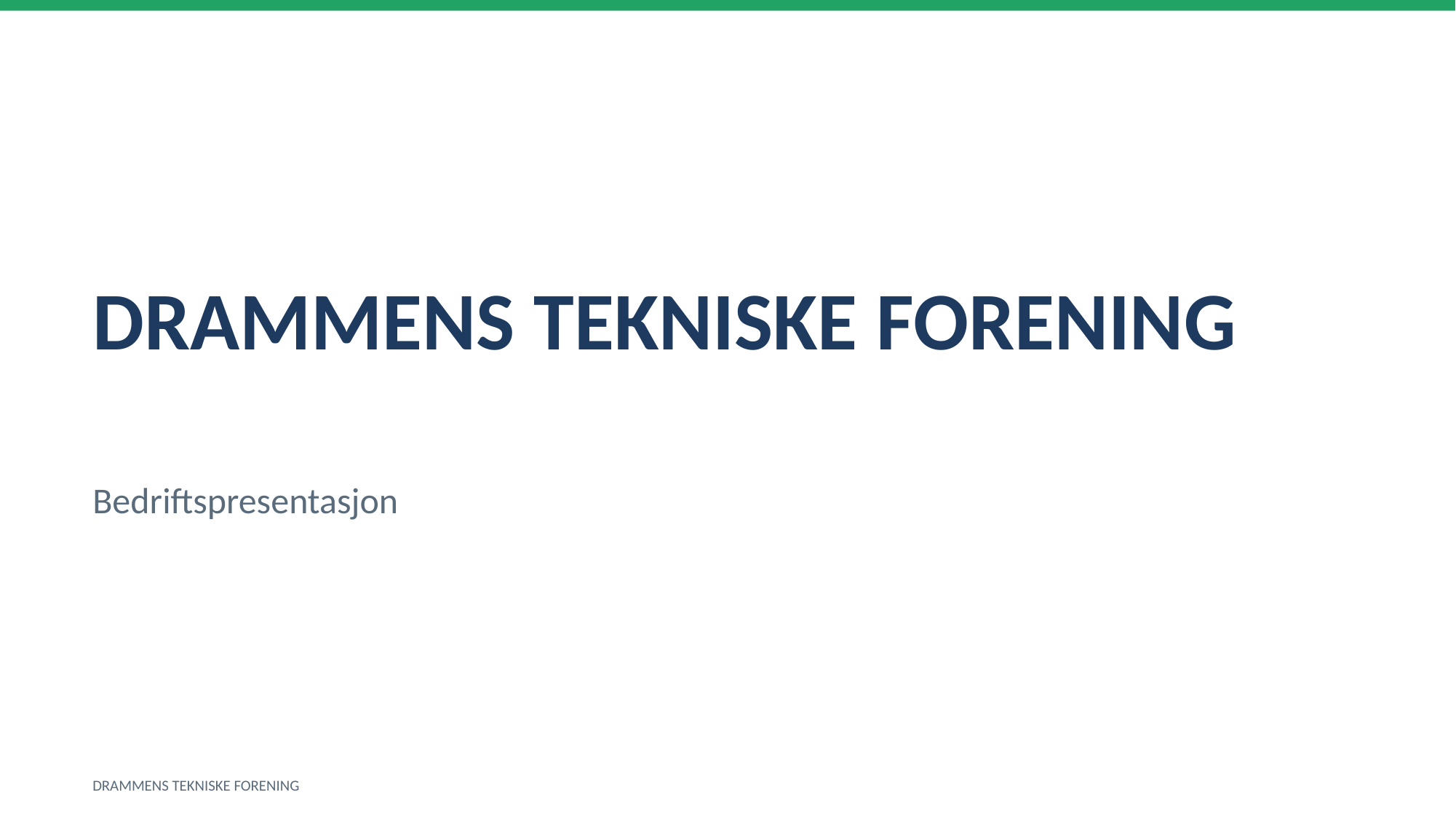

DRAMMENS TEKNISKE FORENING
Bedriftspresentasjon
DRAMMENS TEKNISKE FORENING